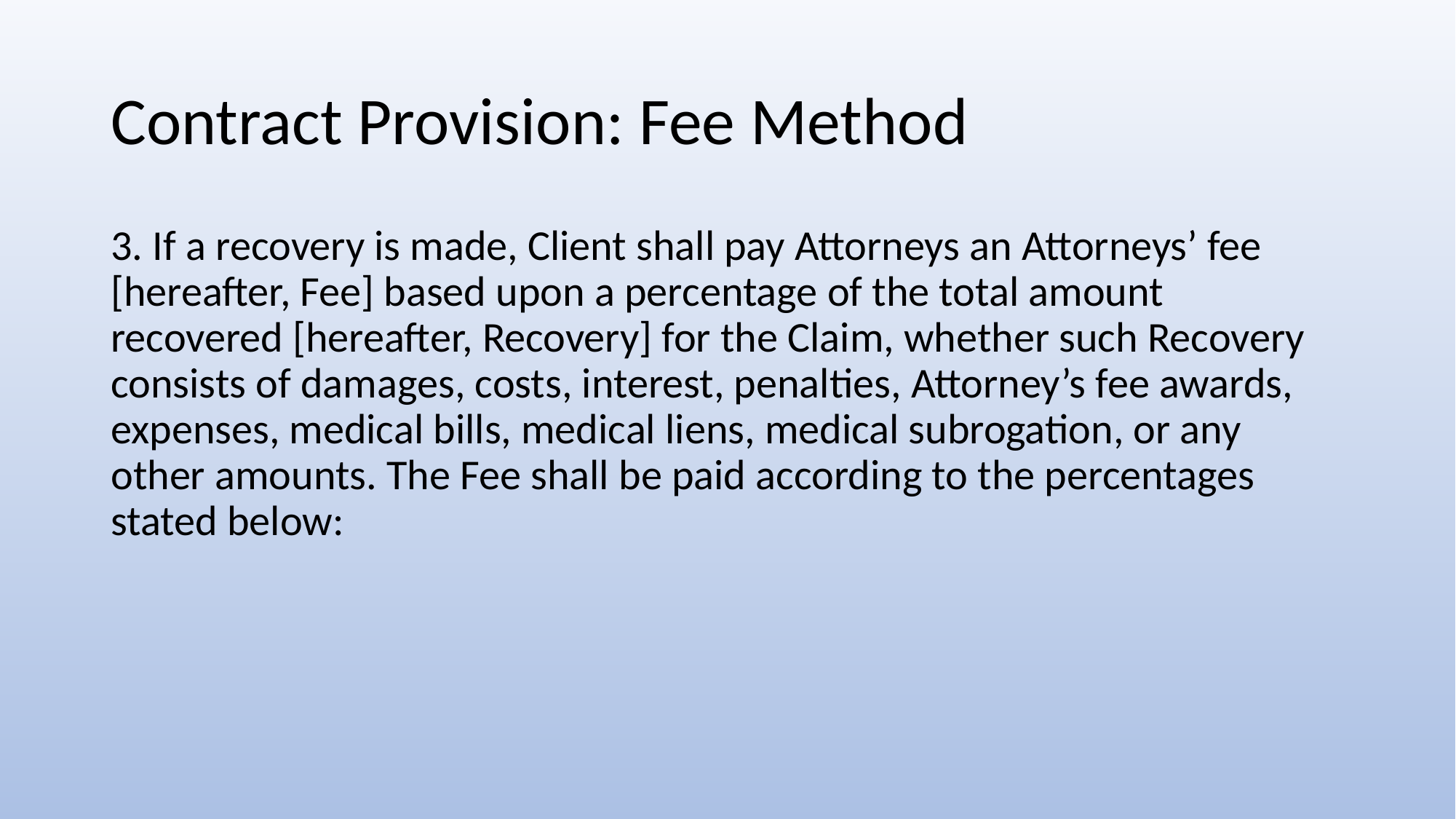

# Contract Provision: Fee Method
3. If a recovery is made, Client shall pay Attorneys an Attorneys’ fee [hereafter, Fee] based upon a percentage of the total amount recovered [hereafter, Recovery] for the Claim, whether such Recovery consists of damages, costs, interest, penalties, Attorney’s fee awards, expenses, medical bills, medical liens, medical subrogation, or any other amounts. The Fee shall be paid according to the percentages stated below: